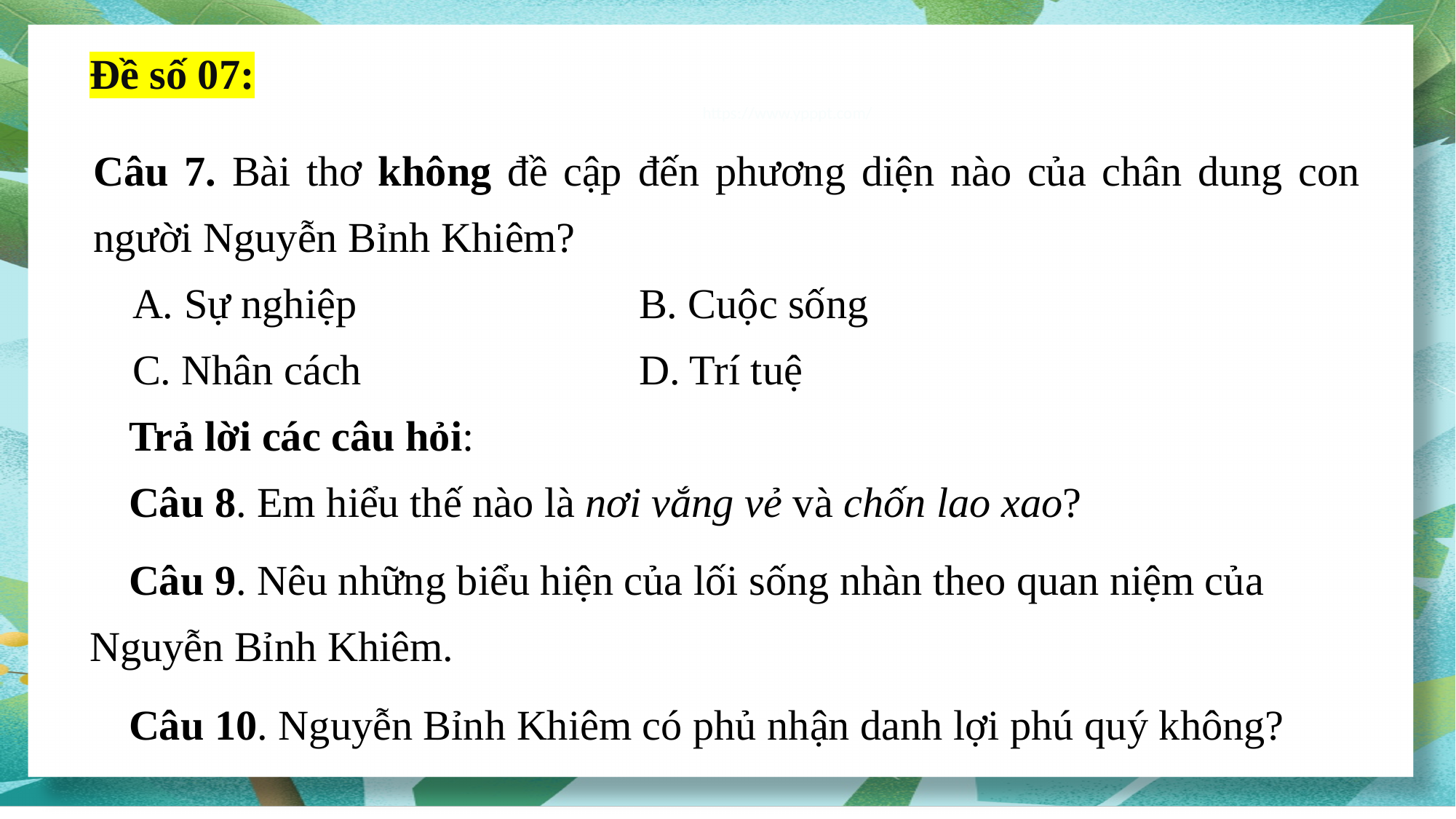

Đề số 07:
https://www.ypppt.com/
Câu 7. Bài thơ không đề cập đến phương diện nào của chân dung con người Nguyễn Bỉnh Khiêm?
A. Sự nghiệp			B. Cuộc sống
C. Nhân cách			D. Trí tuệ
Trả lời các câu hỏi:
Câu 8. Em hiểu thế nào là nơi vắng vẻ và chốn lao xao?
Câu 9. Nêu những biểu hiện của lối sống nhàn theo quan niệm của Nguyễn Bỉnh Khiêm.
Câu 10. Nguyễn Bỉnh Khiêm có phủ nhận danh lợi phú quý không?